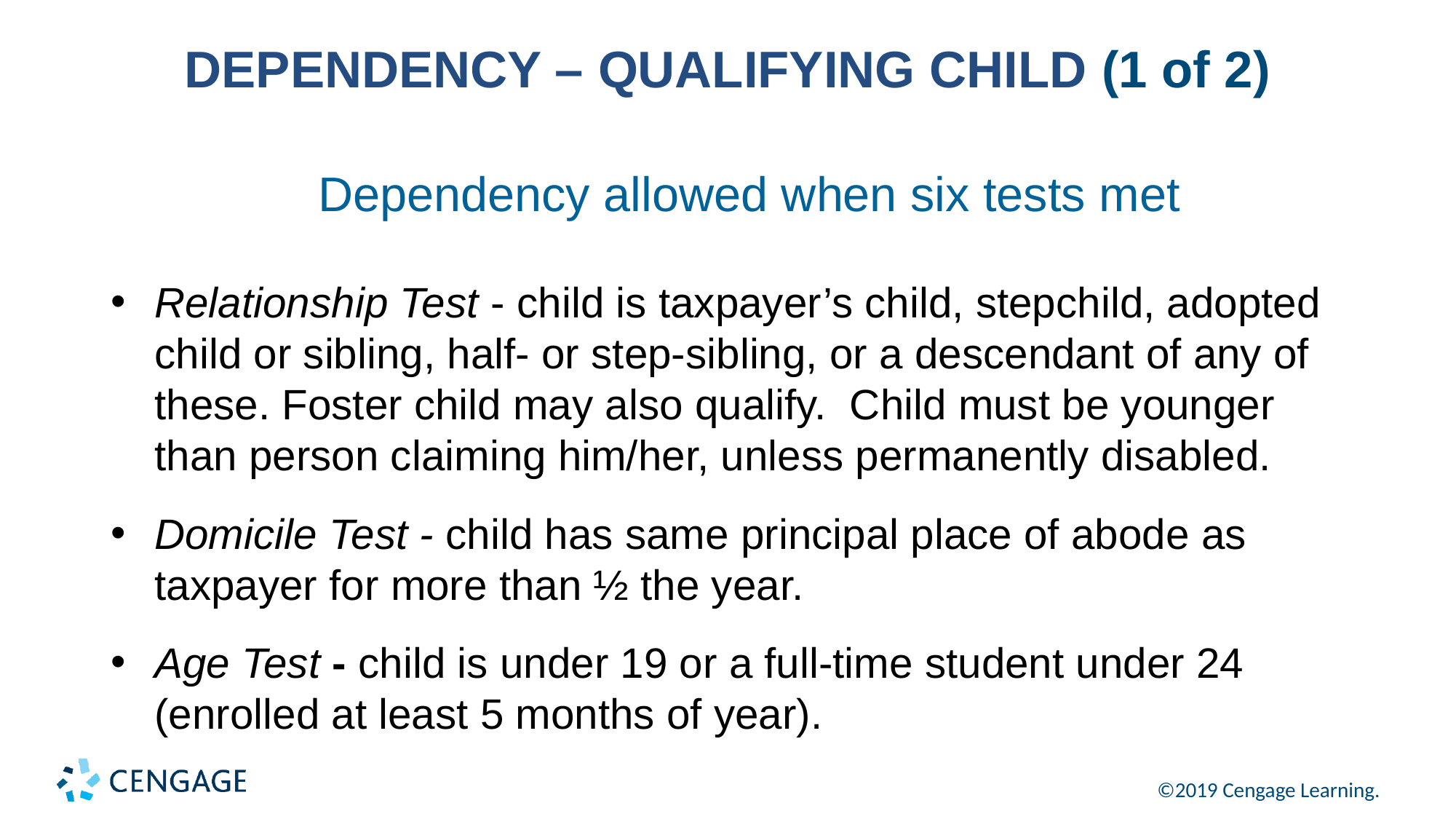

# DEPENDENCY – QUALIFYING CHILD (1 of 2)
	Dependency allowed when six tests met
Relationship Test - child is taxpayer’s child, stepchild, adopted child or sibling, half- or step-sibling, or a descendant of any of these. Foster child may also qualify.  Child must be younger than person claiming him/her, unless permanently disabled.
Domicile Test - child has same principal place of abode as taxpayer for more than ½ the year.
Age Test - child is under 19 or a full-time student under 24 (enrolled at least 5 months of year).